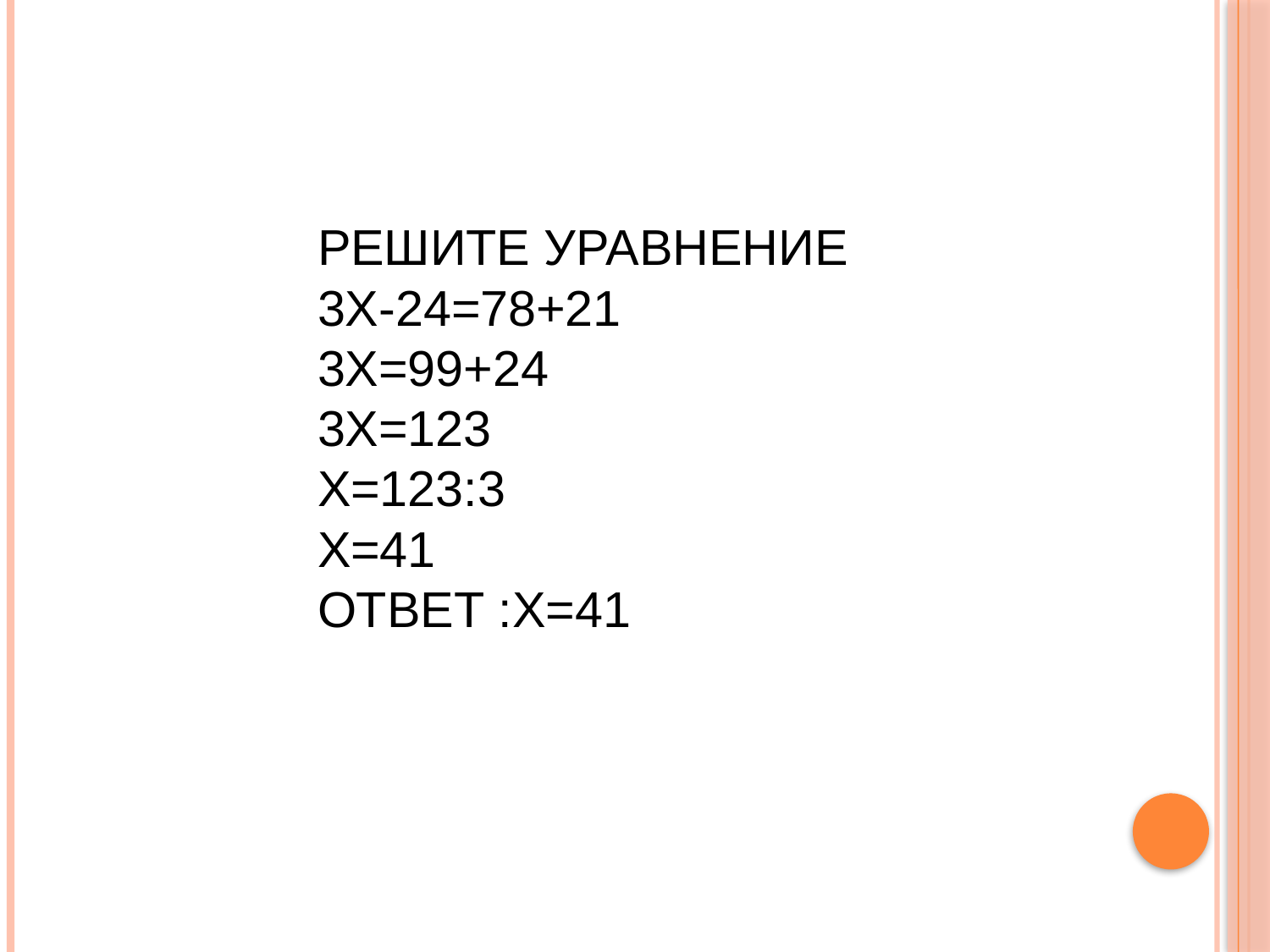

# Решите уравнение 3х-24=78+21 3х=99+24 3х=123 х=123:3 х=41 Ответ :х=41